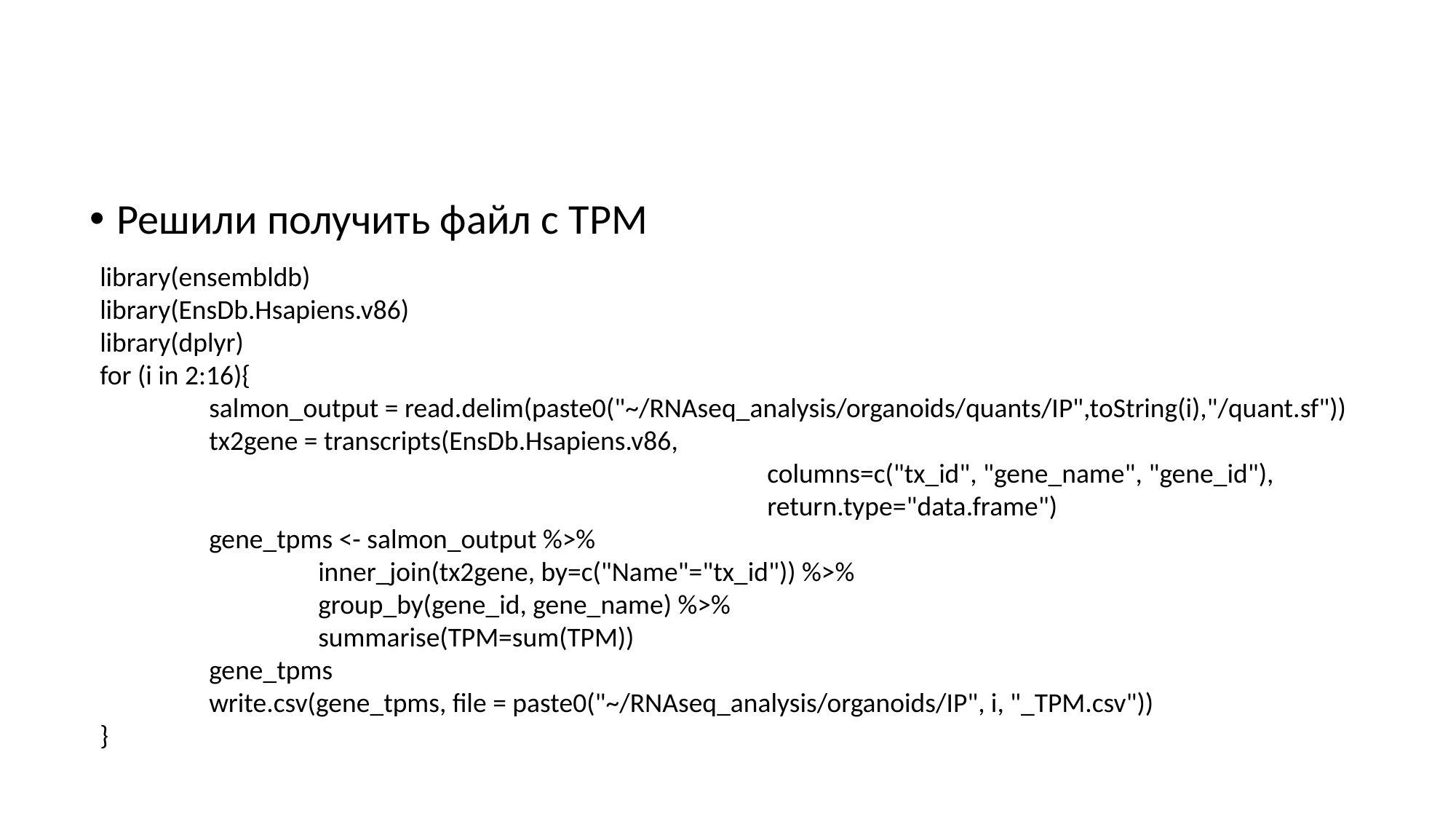

Решили получить файл с TPM
library(ensembldb)
library(EnsDb.Hsapiens.v86)
library(dplyr)
for (i in 2:16){
	salmon_output = read.delim(paste0("~/RNAseq_analysis/organoids/quants/IP",toString(i),"/quant.sf"))
	tx2gene = transcripts(EnsDb.Hsapiens.v86,
						  columns=c("tx_id", "gene_name", "gene_id"),
						  return.type="data.frame")
	gene_tpms <- salmon_output %>%
		inner_join(tx2gene, by=c("Name"="tx_id")) %>%
		group_by(gene_id, gene_name) %>%
		summarise(TPM=sum(TPM))
	gene_tpms
	write.csv(gene_tpms, file = paste0("~/RNAseq_analysis/organoids/IP", i, "_TPM.csv"))
}